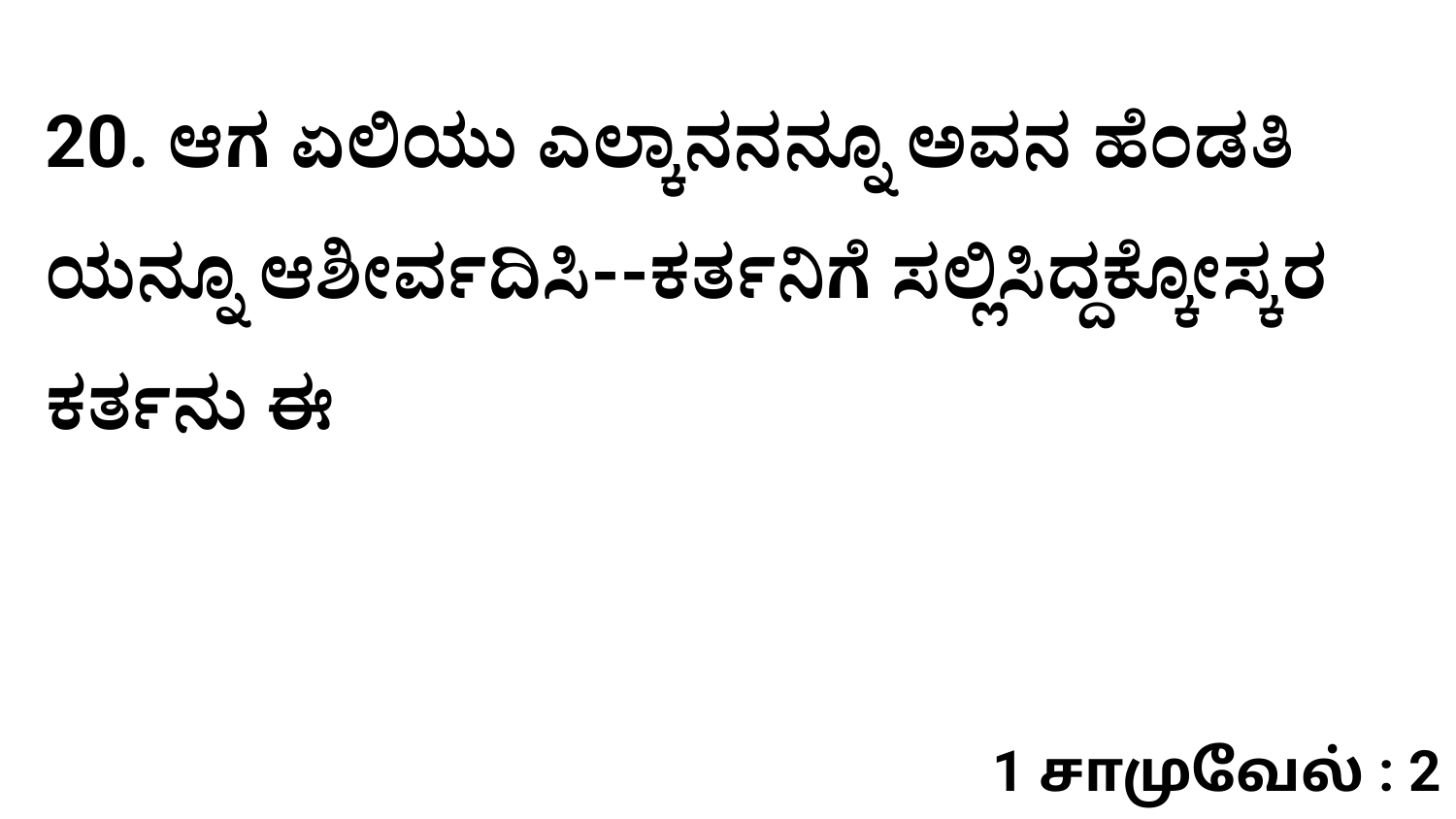

20. ಆಗ ಏಲಿಯು ಎಲ್ಕಾನನನ್ನೂ ಅವನ ಹೆಂಡತಿ ಯನ್ನೂ ಆಶೀರ್ವದಿಸಿ--ಕರ್ತನಿಗೆ ಸಲ್ಲಿಸಿದ್ದಕ್ಕೋಸ್ಕರ ಕರ್ತನು ಈ
1 சாமுவேல் : 2